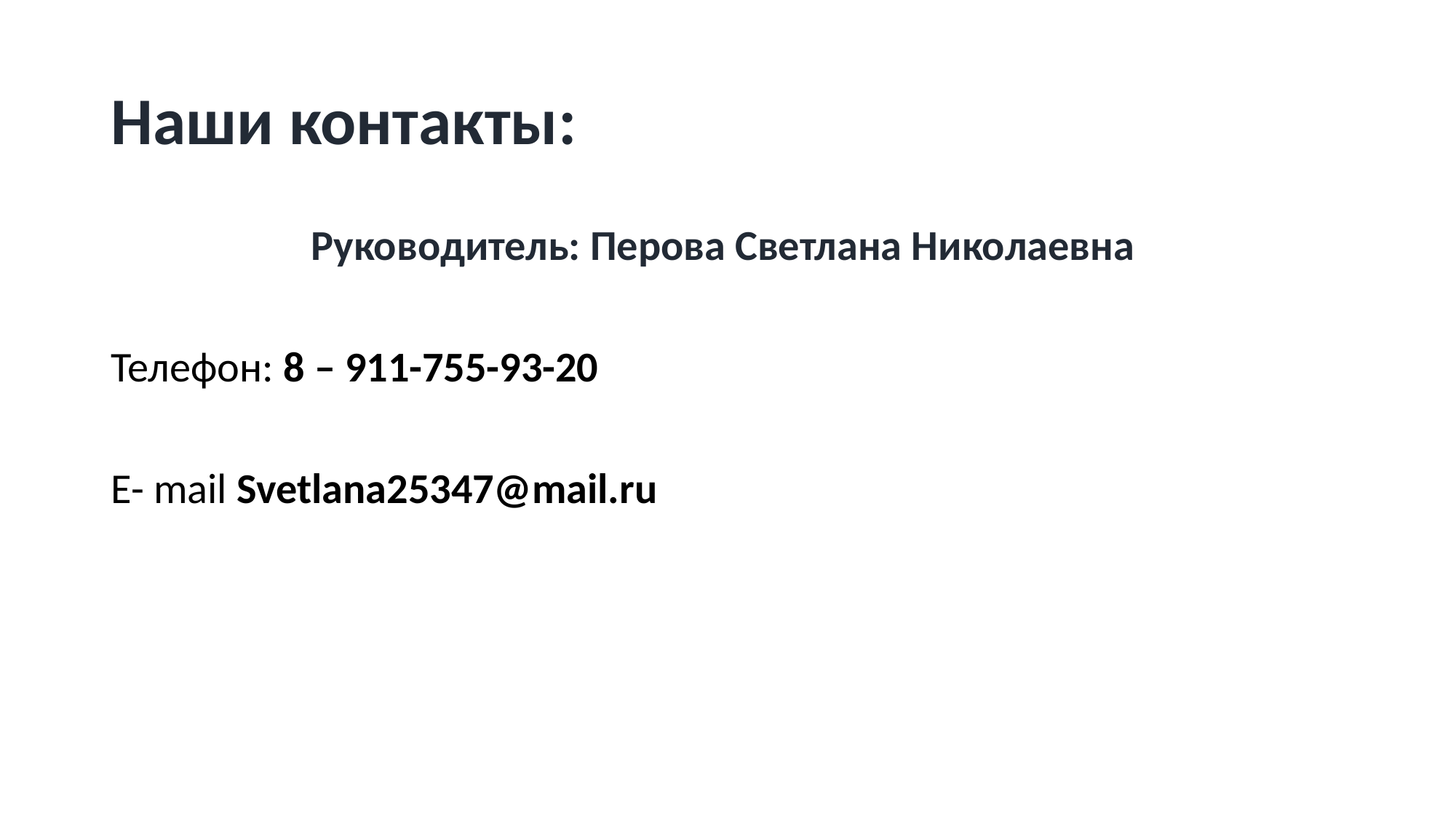

# Наши контакты:
Руководитель: Перова Светлана Николаевна

Телефон: 8 – 911-755-93-20

E- mail Svetlana25347@mail.ru